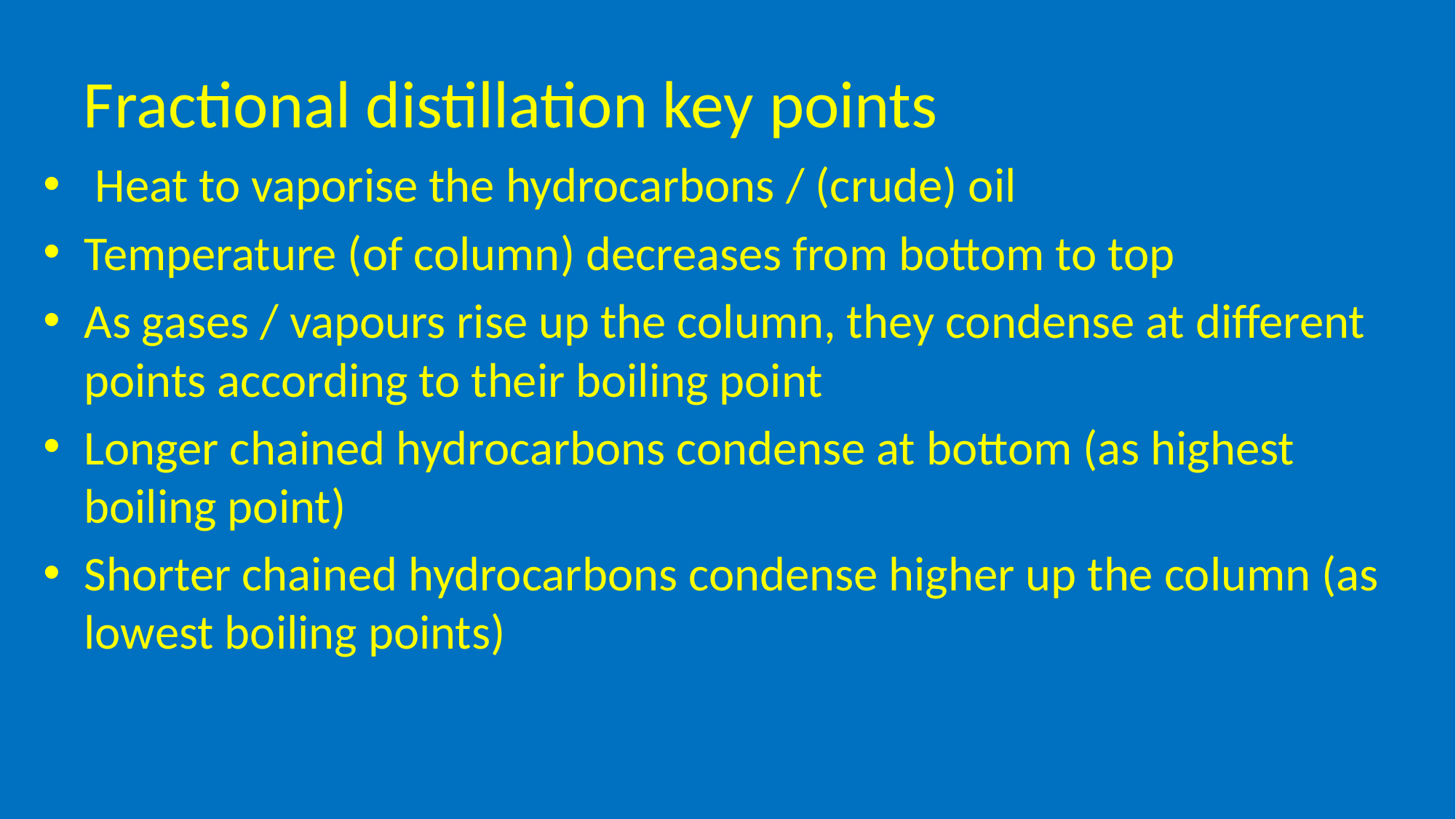

# Fractional distillation key points
 Heat to vaporise the hydrocarbons / (crude) oil
Temperature (of column) decreases from bottom to top
As gases / vapours rise up the column, they condense at different points according to their boiling point
Longer chained hydrocarbons condense at bottom (as highest boiling point)
Shorter chained hydrocarbons condense higher up the column (as lowest boiling points)